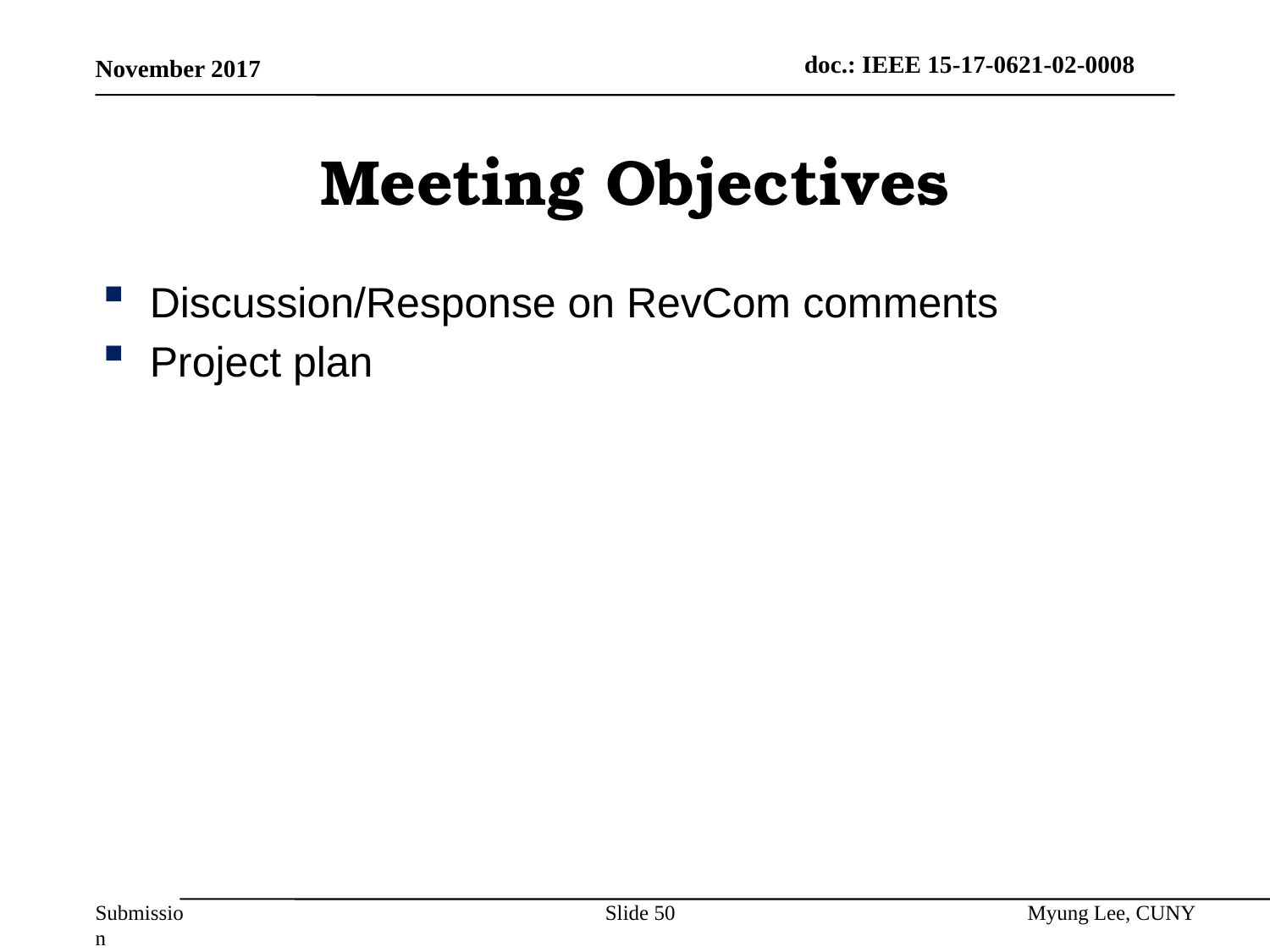

November 2017
# Meeting Objectives

Discussion/Response on RevCom comments
Project plan
Slide 50
Myung Lee, CUNY